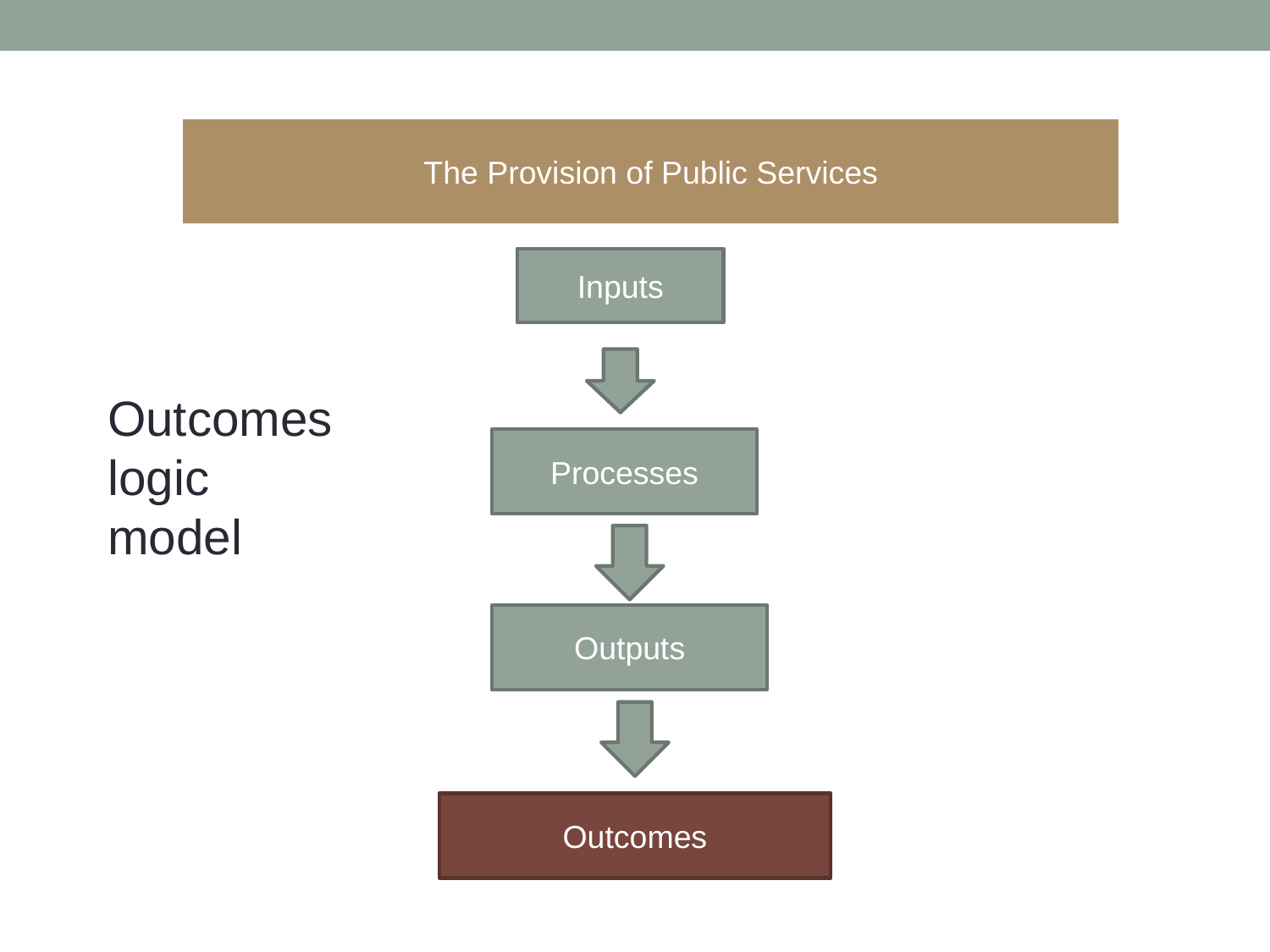

The Provision of Public Services
Inputs

Outcomes logic model
Processes

Outputs

Outcomes